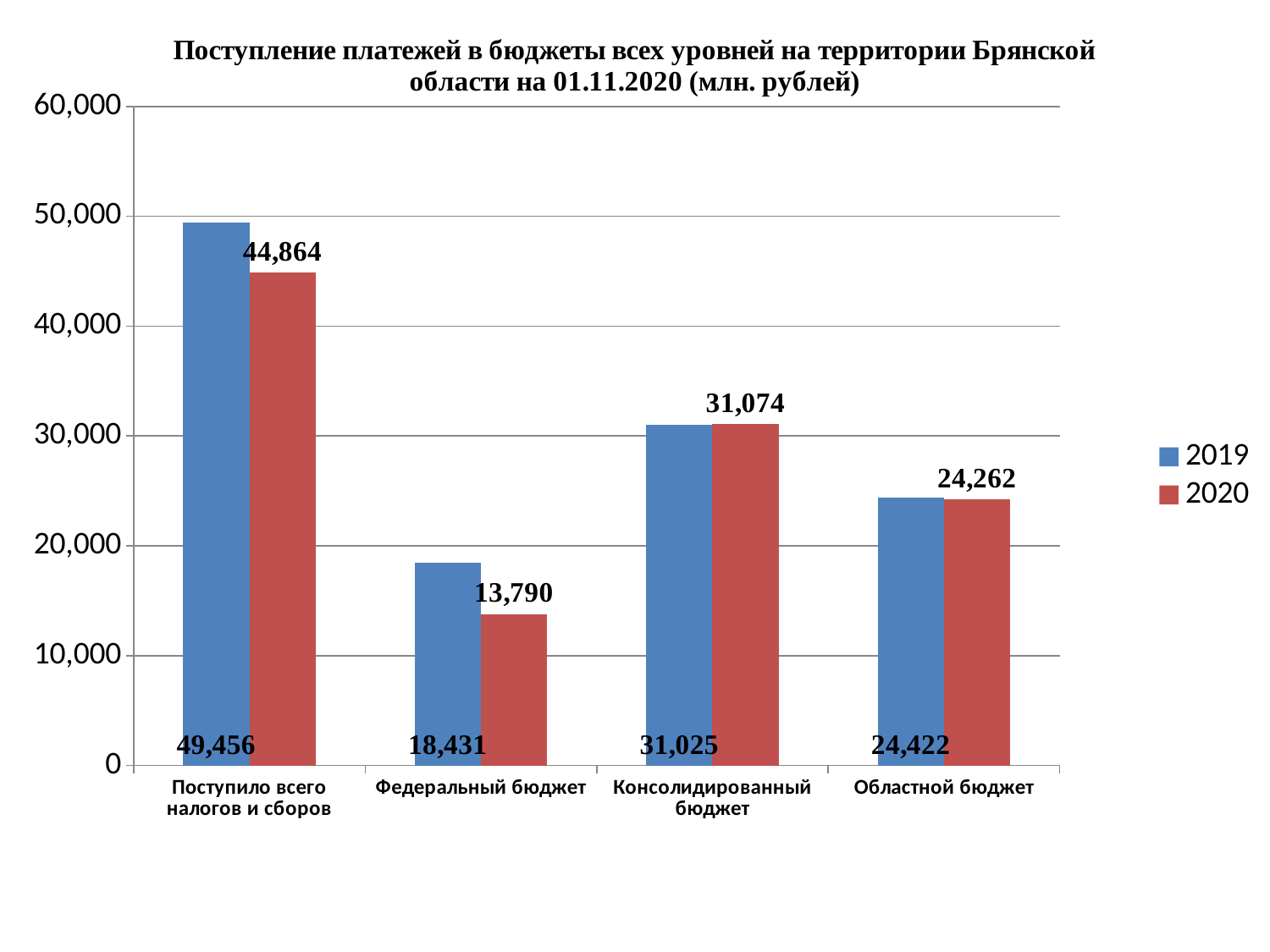

### Chart: Поступление платежей в бюджеты всех уровней на территории Брянской области на 01.11.2020 (млн. рублей)

| Category | 2019 | 2020 |
|---|---|---|
| Поступило всего налогов и сборов | 49456.187272079995 | 44864.22375408 |
| Федеральный бюджет | 18431.13 | 13790.449 |
| Консолидированный бюджет | 31025.057272079997 | 31073.77475408 |
| Областной бюджет | 24422.46364183 | 24262.17208462 |